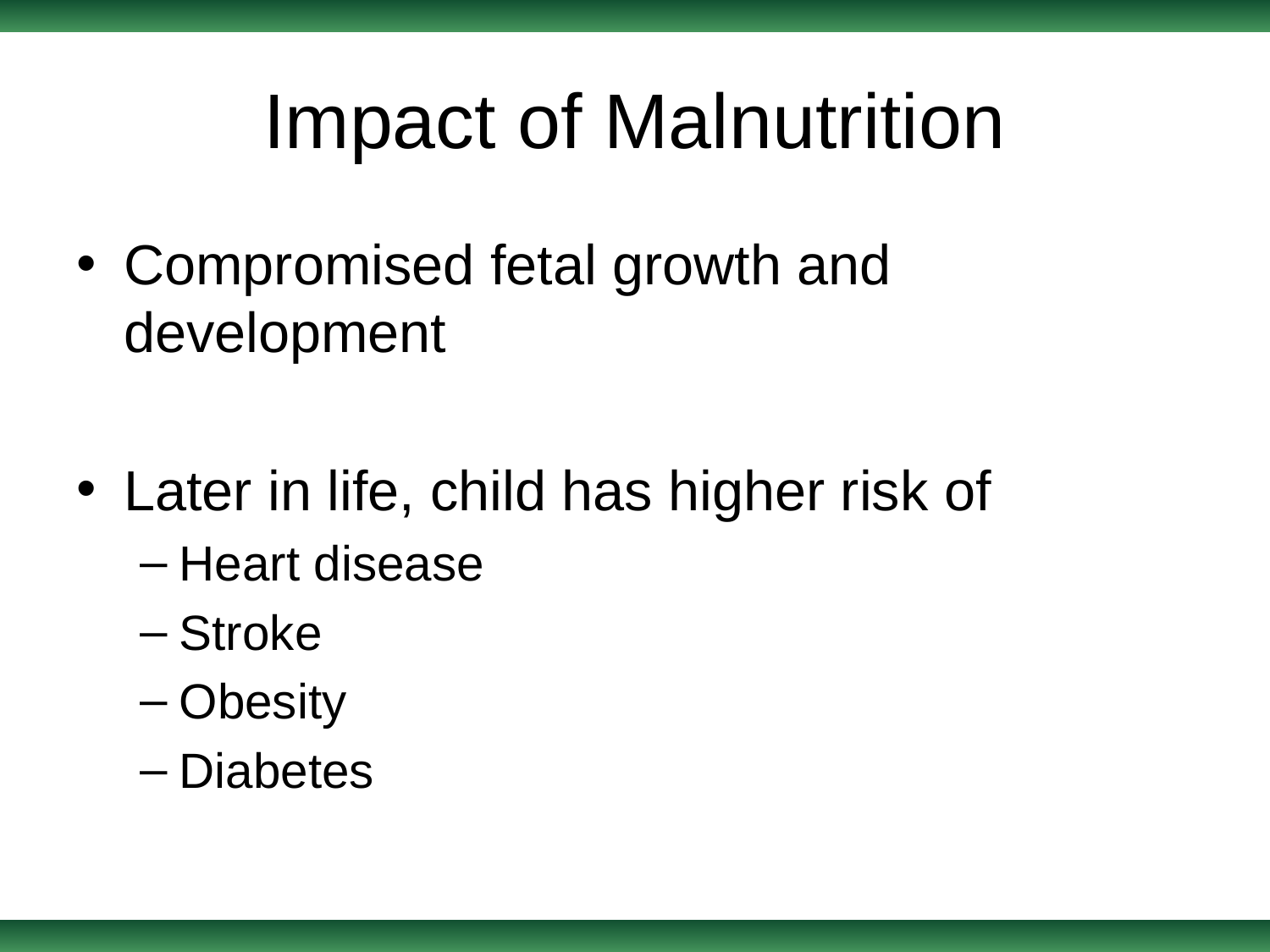

# Impact of Malnutrition
Compromised fetal growth and development

Later in life, child has higher risk of
Heart disease
Stroke
Obesity
Diabetes